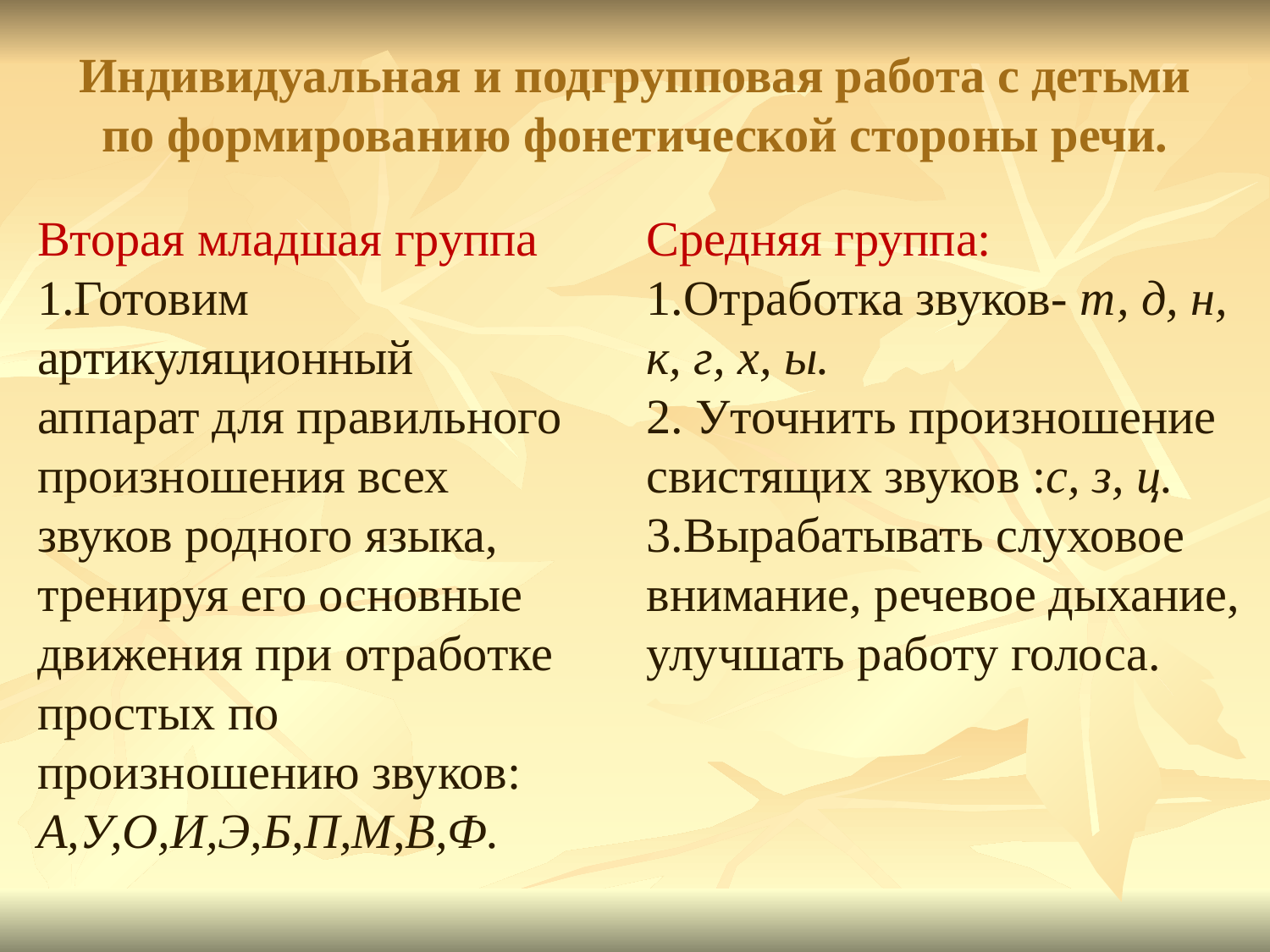

# Индивидуальная и подгрупповая работа с детьми по формированию фонетической стороны речи.
Вторая младшая группа
1.Готовим артикуляционный аппарат для правильного произношения всех звуков родного языка, тренируя его основные движения при отработке простых по произношению звуков: А,У,О,И,Э,Б,П,М,В,Ф.
Средняя группа:
1.Отработка звуков- т, д, н, к, г, х, ы.
2. Уточнить произношение свистящих звуков :с, з, ц.
3.Вырабатывать слуховое внимание, речевое дыхание, улучшать работу голоса.